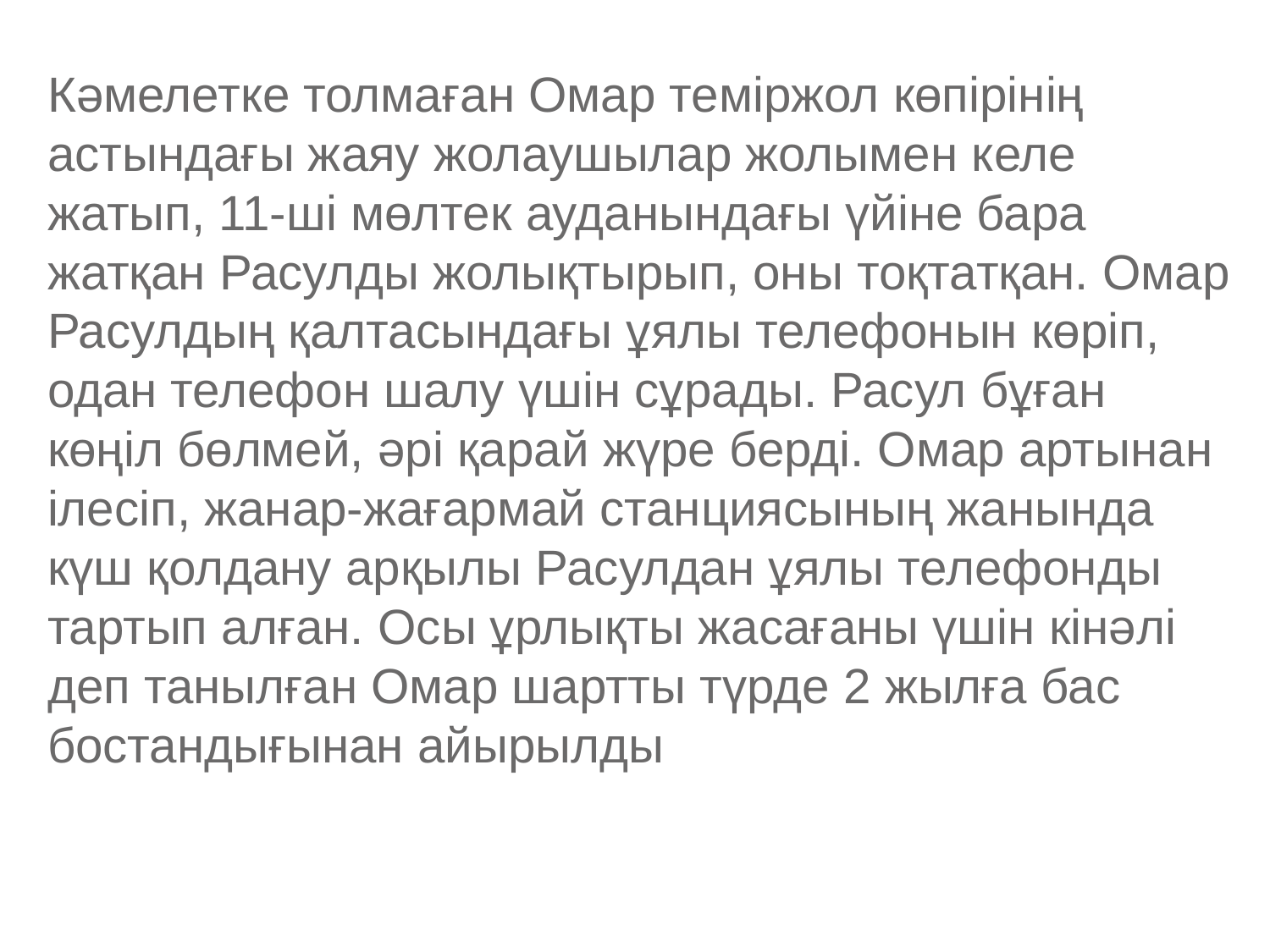

Кәмелетке толмаған Омар теміржол көпірінің астындағы жаяу жолаушылар жолымен келе жатып, 11-ші мөлтек ауданындағы үйіне бара жатқан Расулды жолықтырып, оны тоқтатқан. Омар Расулдың қалтасындағы ұялы телефонын көріп, одан телефон шалу үшін сұрады. Расул бұған көңіл бөлмей, әрі қарай жүре берді. Омар артынан ілесіп, жанар-жағармай станциясының жанында күш қолдану арқылы Расулдан ұялы телефонды тартып алған. Осы ұрлықты жасағаны үшін кінәлі деп танылған Омар шартты түрде 2 жылға бас бостандығынан айырылды